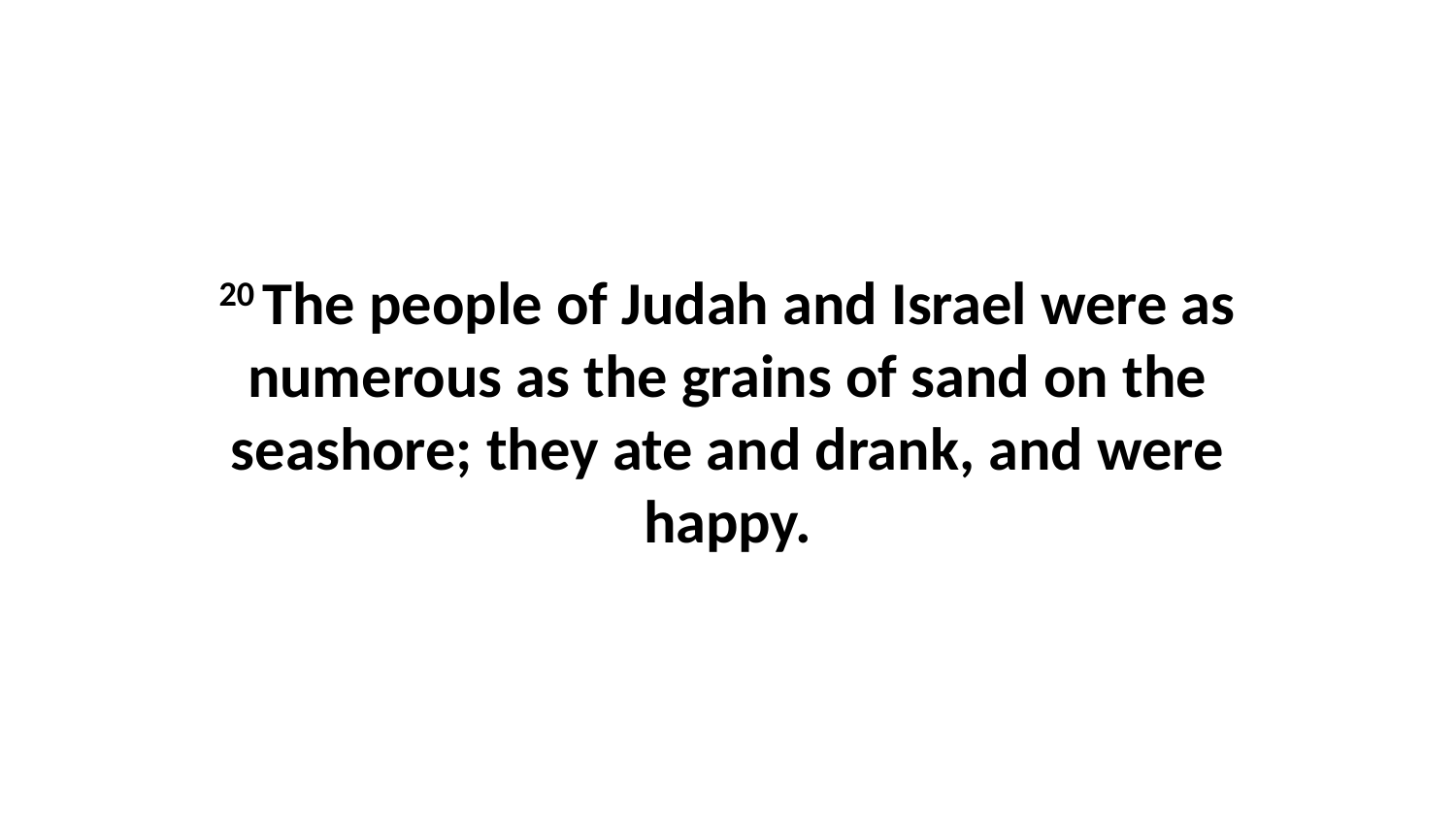

20 The people of Judah and Israel were as numerous as the grains of sand on the seashore; they ate and drank, and were happy.